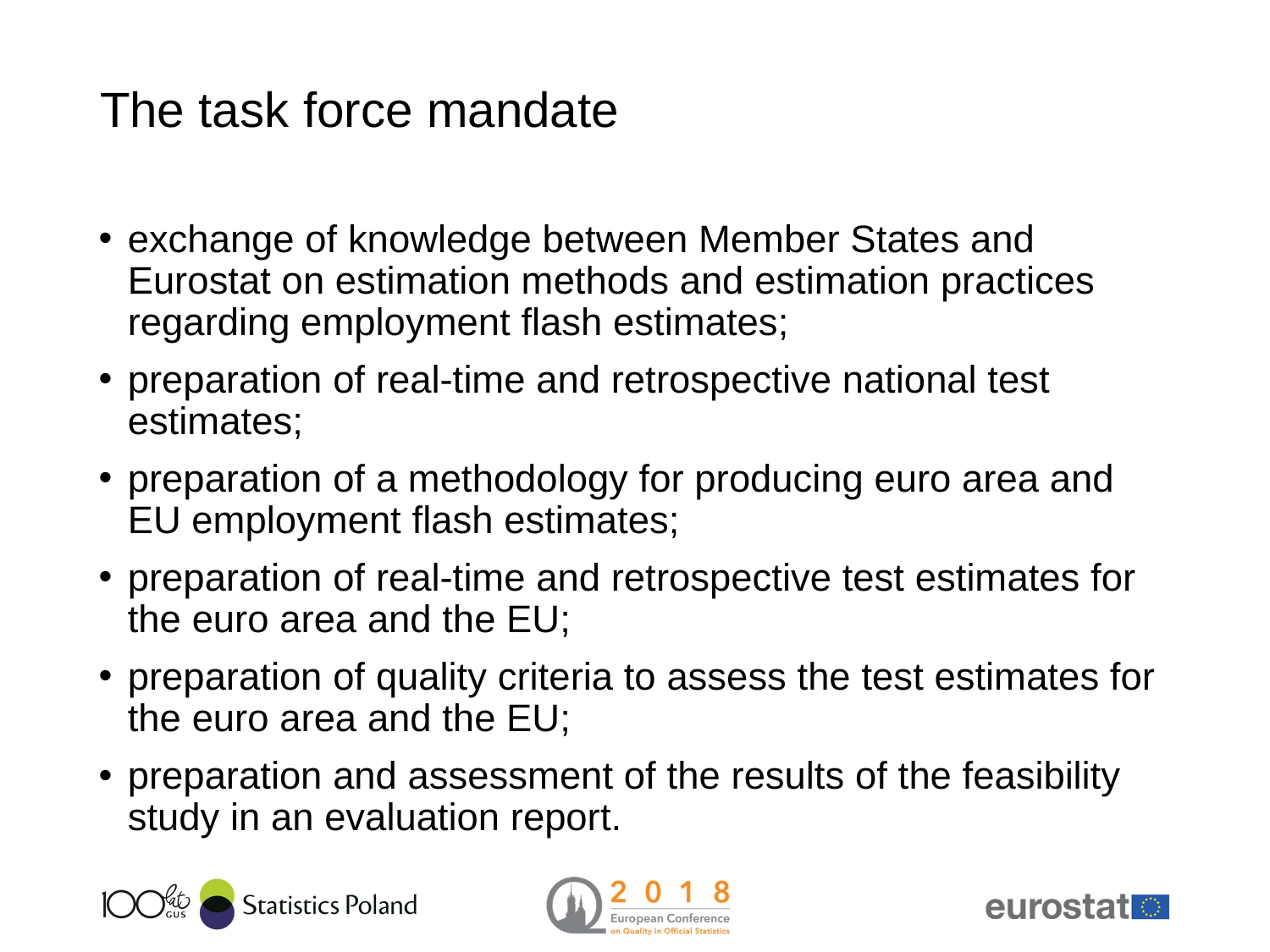

# The task force mandate
exchange of knowledge between Member States and Eurostat on estimation methods and estimation practices regarding employment flash estimates;
preparation of real-time and retrospective national test estimates;
preparation of a methodology for producing euro area and EU employment flash estimates;
preparation of real-time and retrospective test estimates for the euro area and the EU;
preparation of quality criteria to assess the test estimates for the euro area and the EU;
preparation and assessment of the results of the feasibility study in an evaluation report.